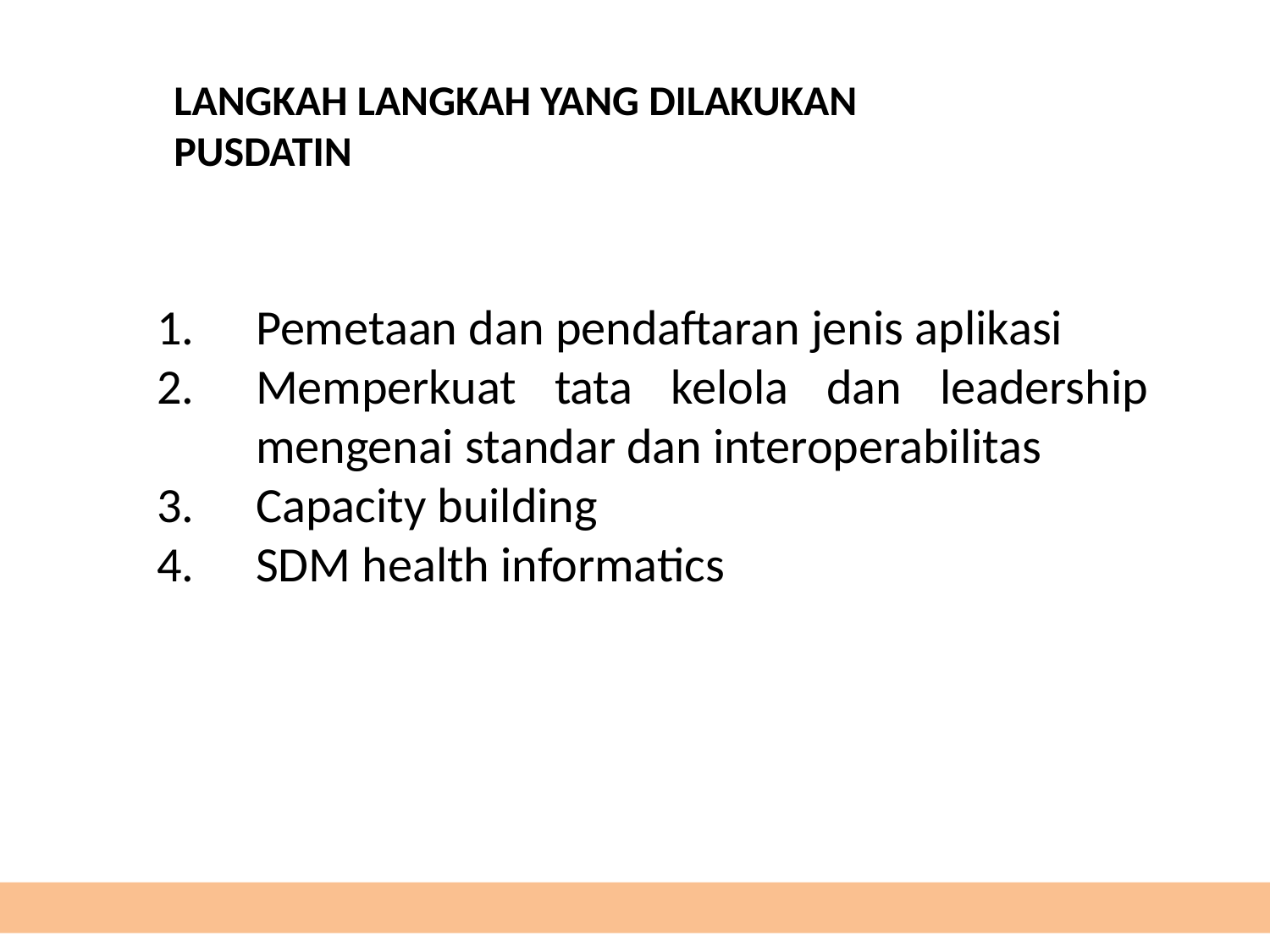

LANGKAH LANGKAH YANG DILAKUKAN PUSDATIN
Pemetaan dan pendaftaran jenis aplikasi
Memperkuat tata kelola dan leadership mengenai standar dan interoperabilitas
Capacity building
SDM health informatics